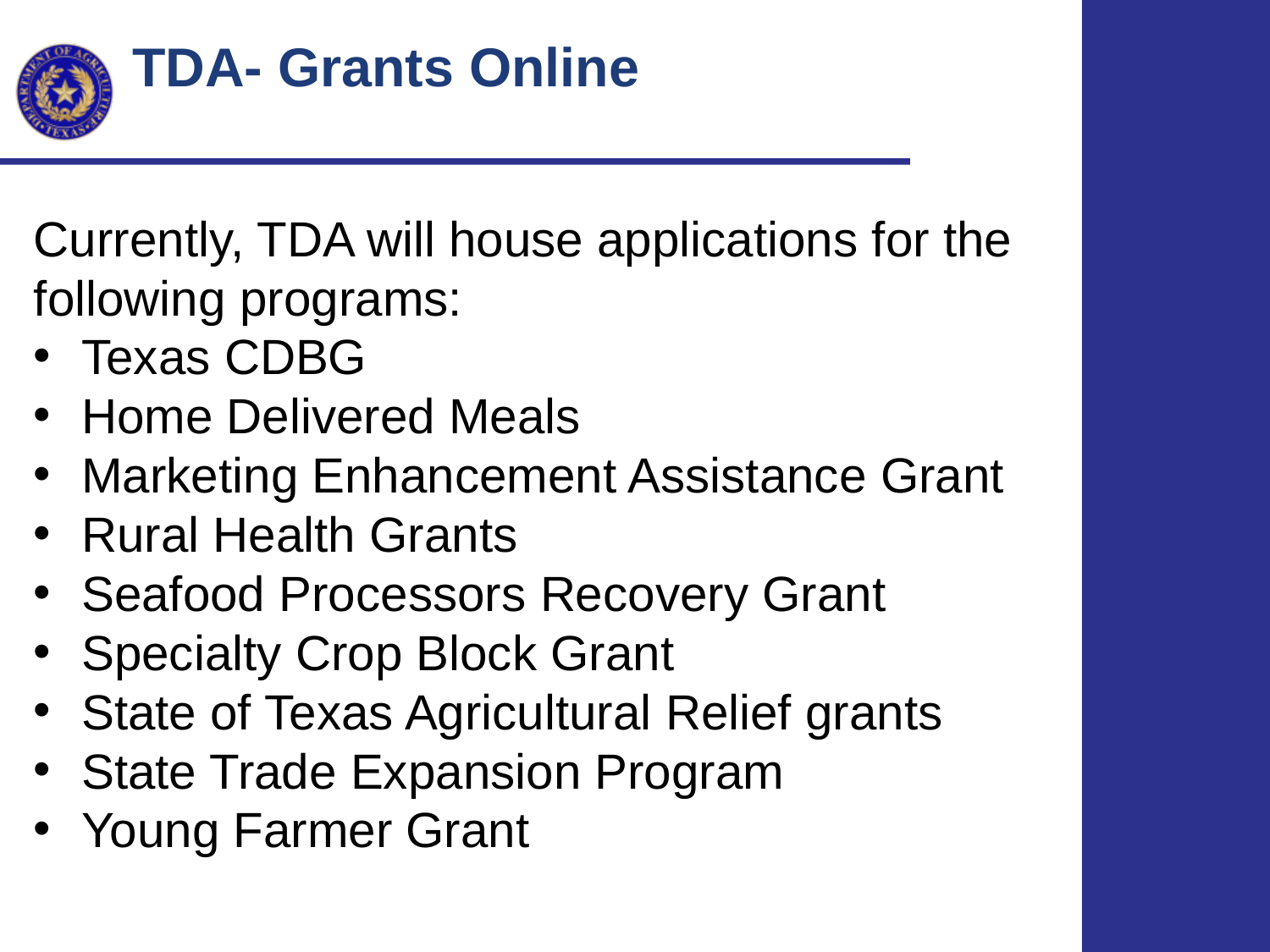

TDA- Grants Online
Currently, TDA will house applications for the following programs:
Texas CDBG
Home Delivered Meals
Marketing Enhancement Assistance Grant
Rural Health Grants
Seafood Processors Recovery Grant
Specialty Crop Block Grant
State of Texas Agricultural Relief grants
State Trade Expansion Program
Young Farmer Grant